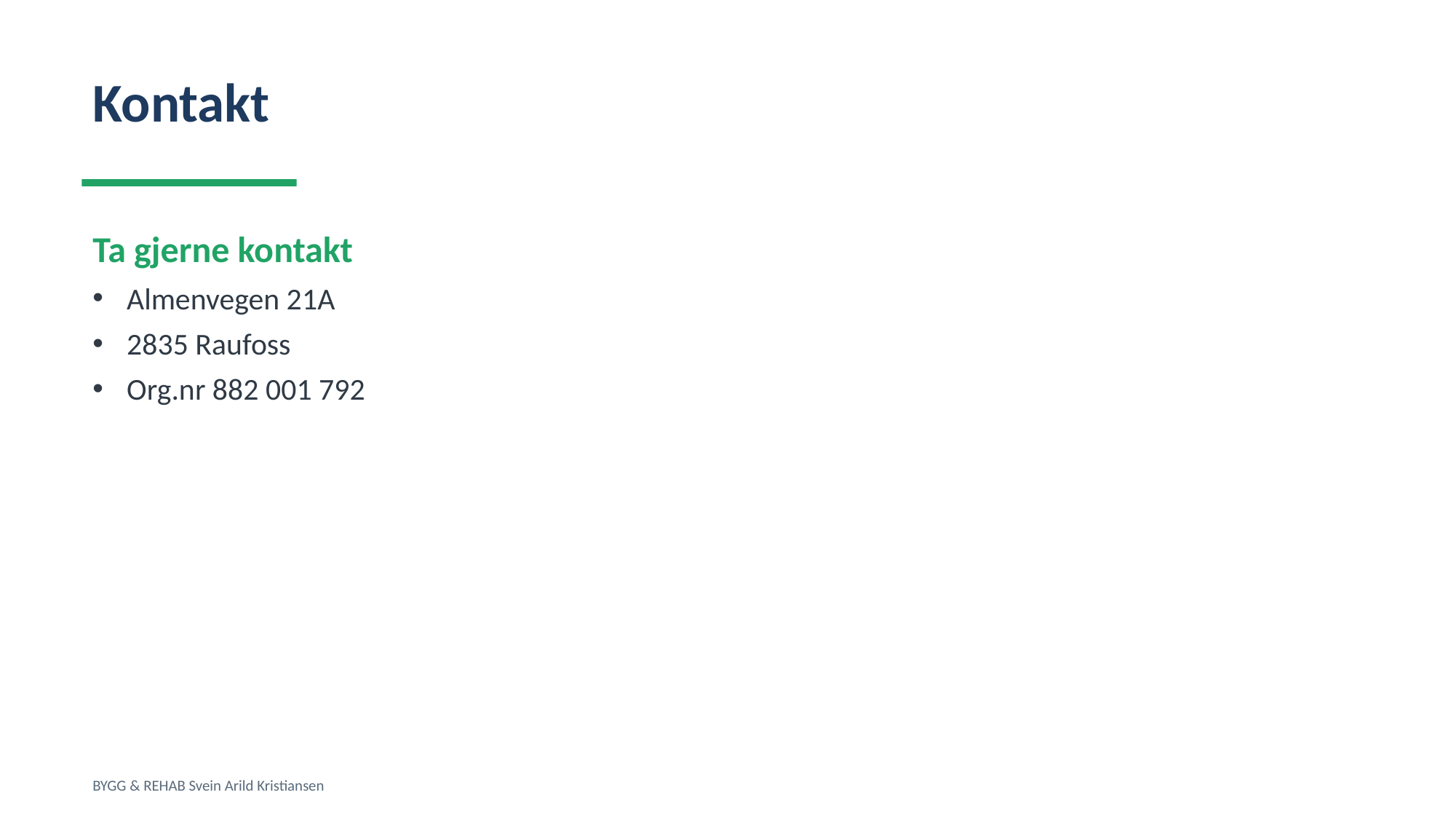

Kontakt

Ta gjerne kontakt
Almenvegen 21A
2835 Raufoss
Org.nr 882 001 792
BYGG & REHAB Svein Arild Kristiansen